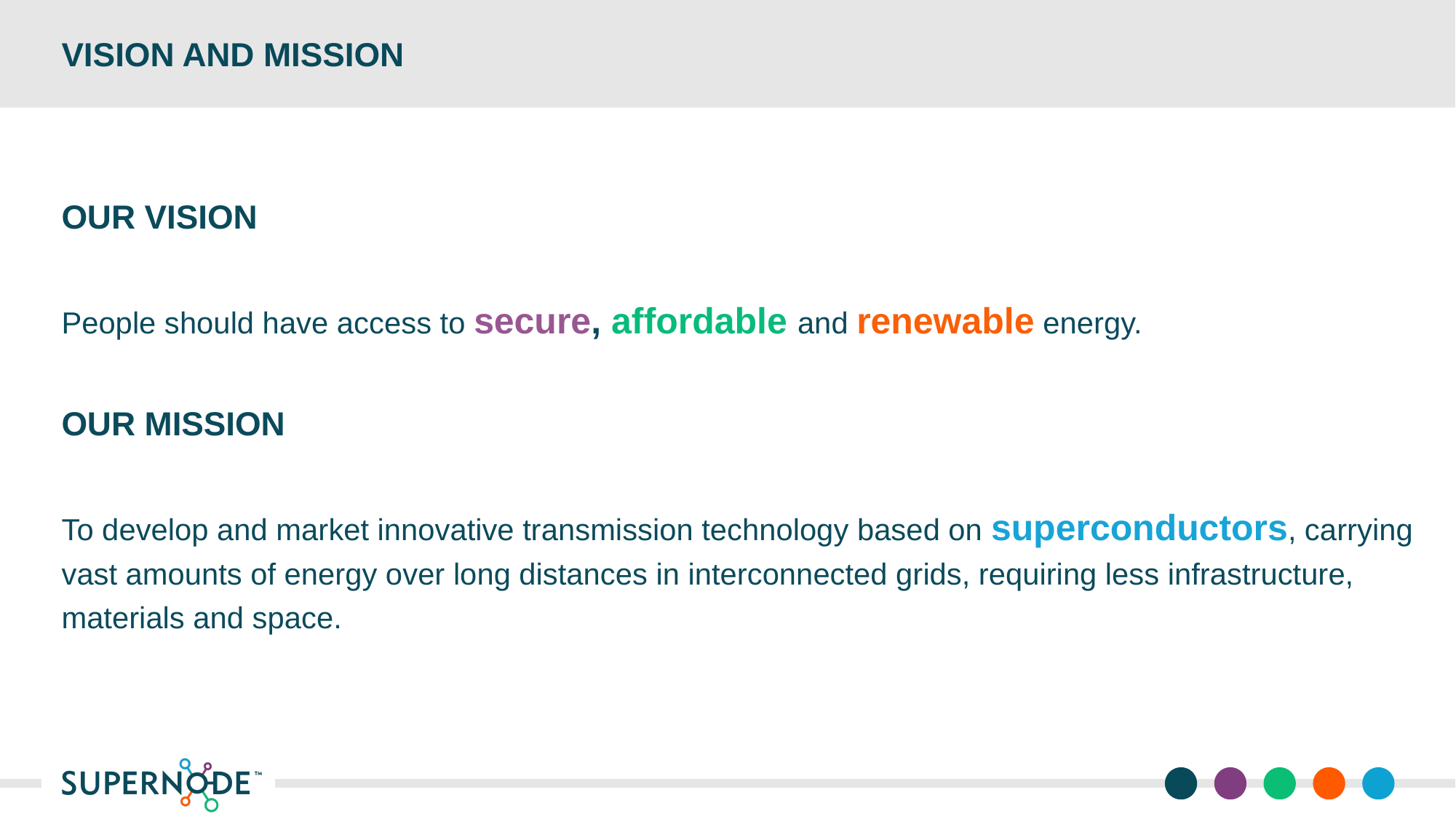

# Vision and mission
Our vision
People should have access to secure, affordable and renewable energy.
OUR MISSION
To develop and market innovative transmission technology based on superconductors, carrying vast amounts of energy over long distances in interconnected grids, requiring less infrastructure, materials and space.